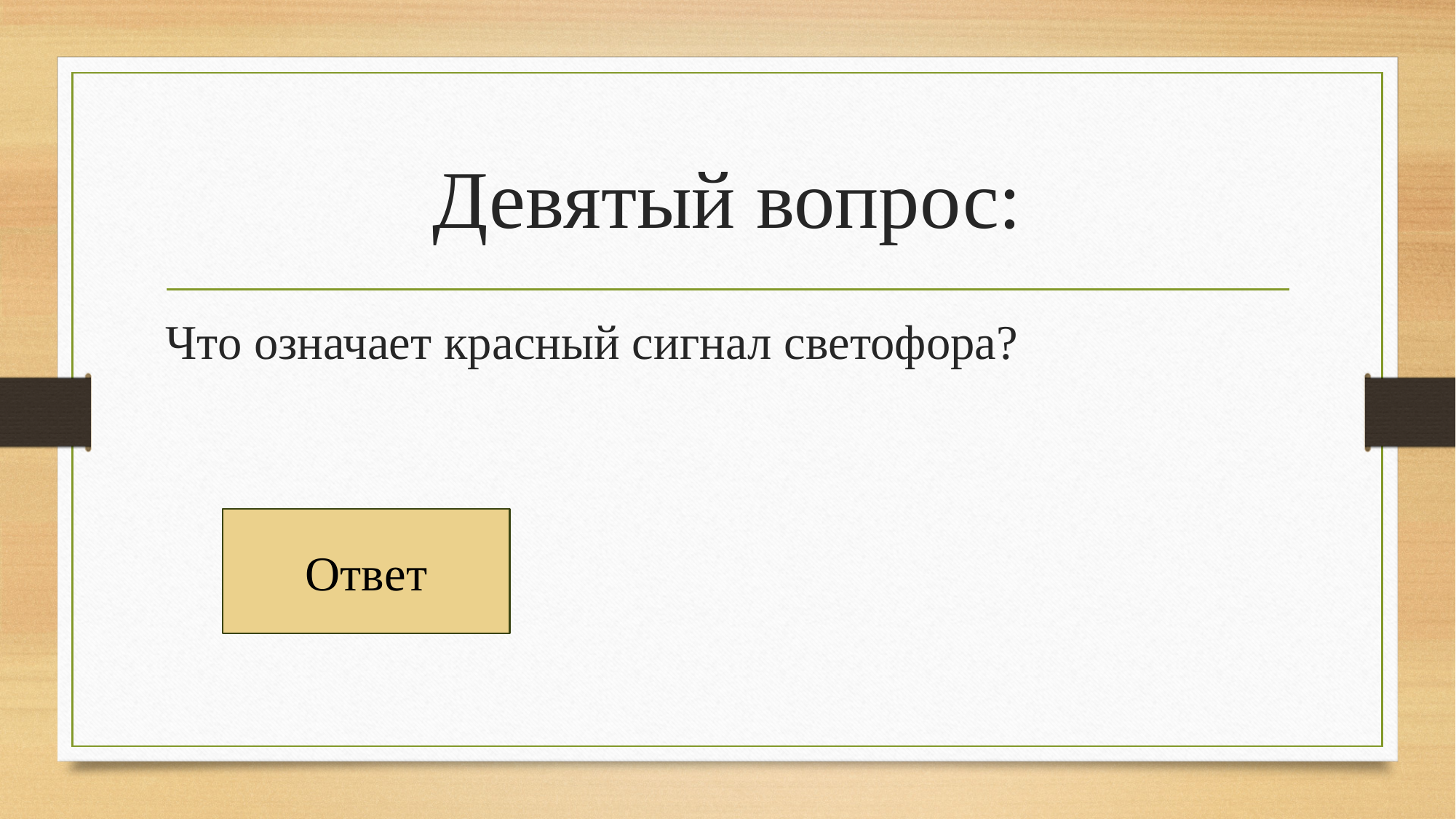

# Девятый вопрос:
Что означает красный сигнал светофора?
Ответ